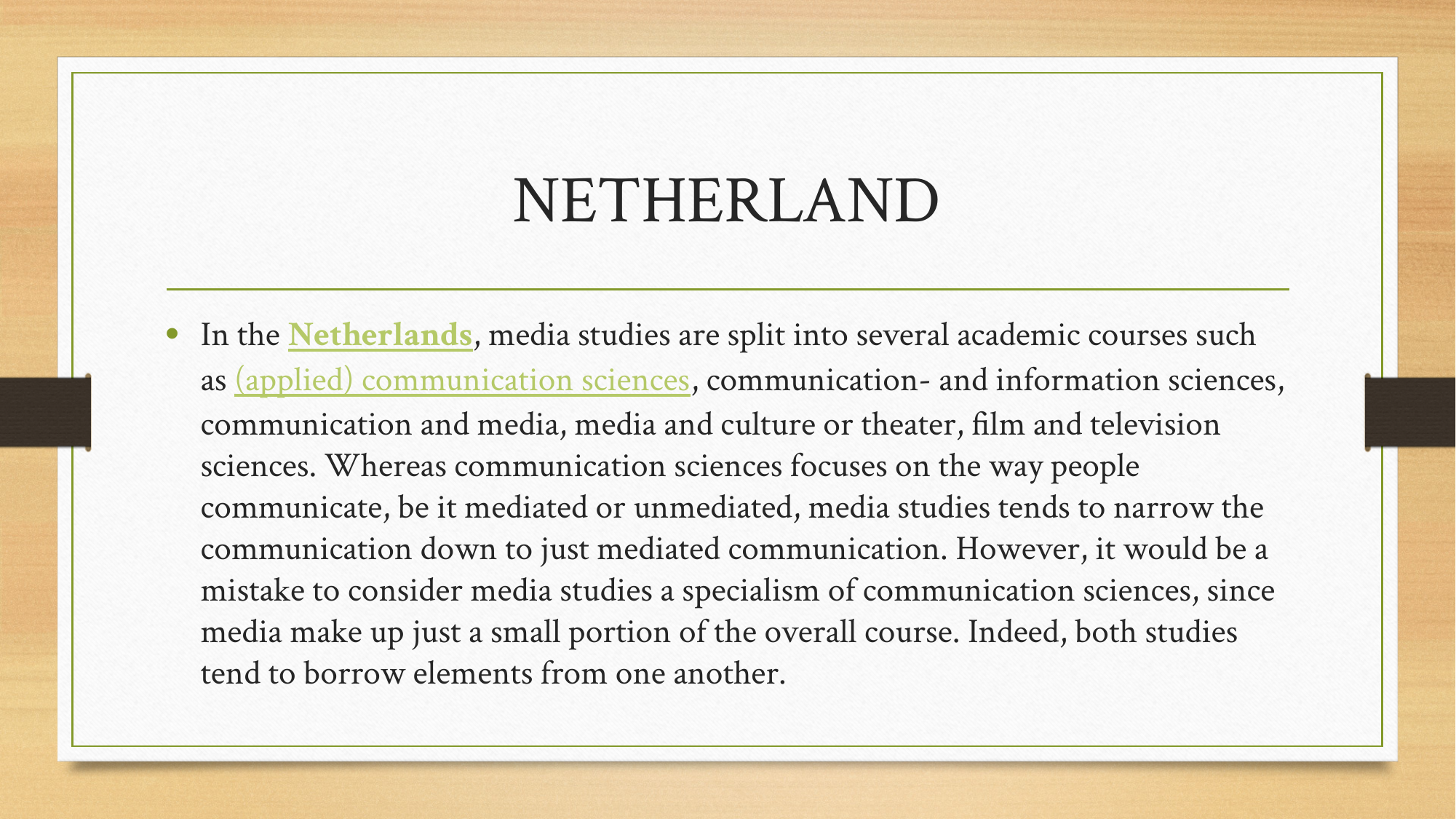

# NETHERLAND
In the Netherlands, media studies are split into several academic courses such as (applied) communication sciences, communication- and information sciences, communication and media, media and culture or theater, film and television sciences. Whereas communication sciences focuses on the way people communicate, be it mediated or unmediated, media studies tends to narrow the communication down to just mediated communication. However, it would be a mistake to consider media studies a specialism of communication sciences, since media make up just a small portion of the overall course. Indeed, both studies tend to borrow elements from one another.